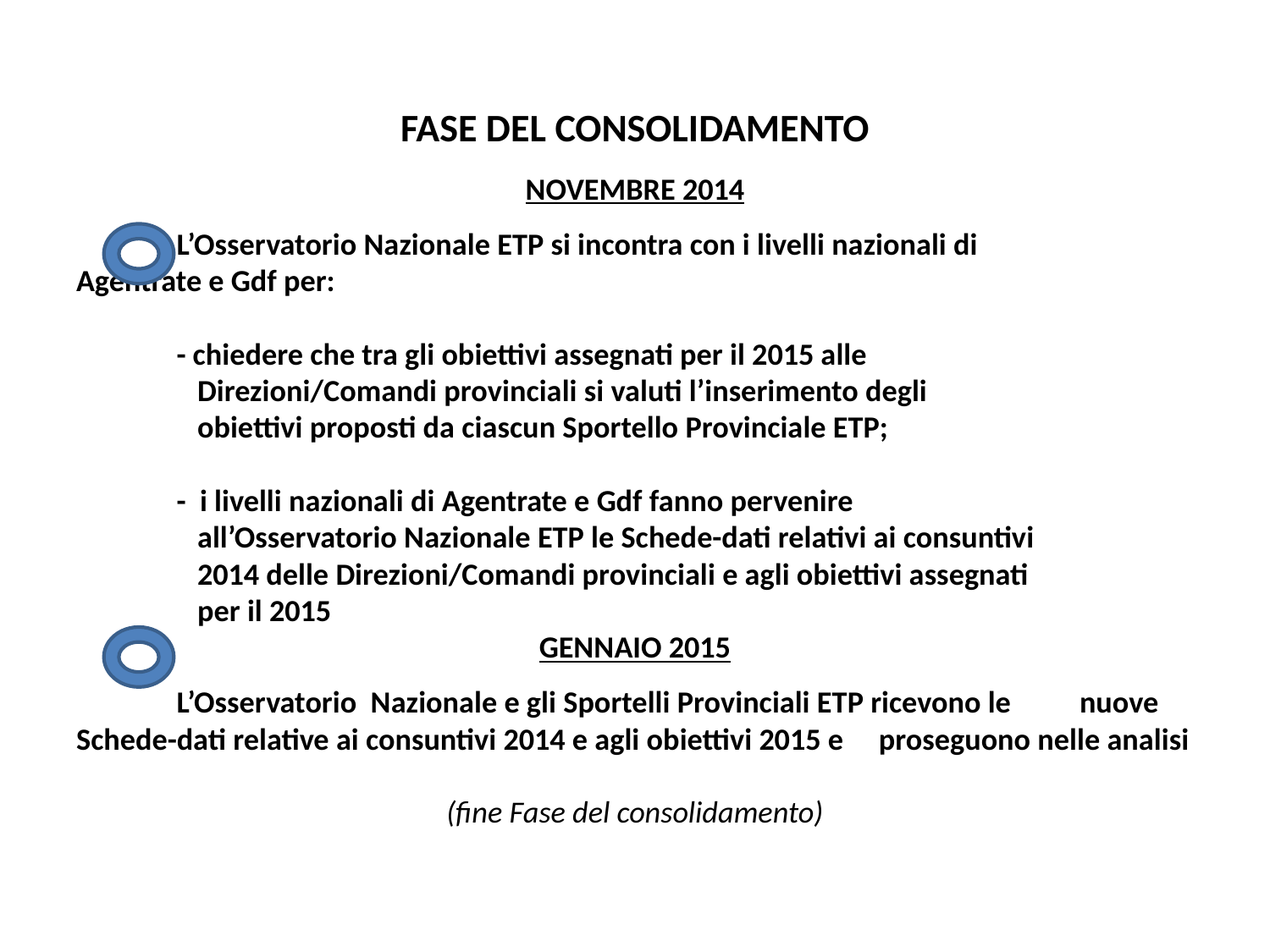

FASE DEL CONSOLIDAMENTO

NOVEMBRE 2014

 	L’Osservatorio Nazionale ETP si incontra con i livelli nazionali di 	Agentrate e Gdf per:

	- chiedere che tra gli obiettivi assegnati per il 2015 alle
	   Direzioni/Comandi provinciali si valuti l’inserimento degli
	   obiettivi proposti da ciascun Sportello Provinciale ETP;

	-  i livelli nazionali di Agentrate e Gdf fanno pervenire
	   all’Osservatorio Nazionale ETP le Schede-dati relativi ai consuntivi
	   2014 delle Direzioni/Comandi provinciali e agli obiettivi assegnati
	   per il 2015
GENNAIO 2015

   	L’Osservatorio  Nazionale e gli Sportelli Provinciali ETP ricevono le 	nuove Schede-dati relative ai consuntivi 2014 e agli obiettivi 2015 e 	proseguono nelle analisi

(fine Fase del consolidamento)